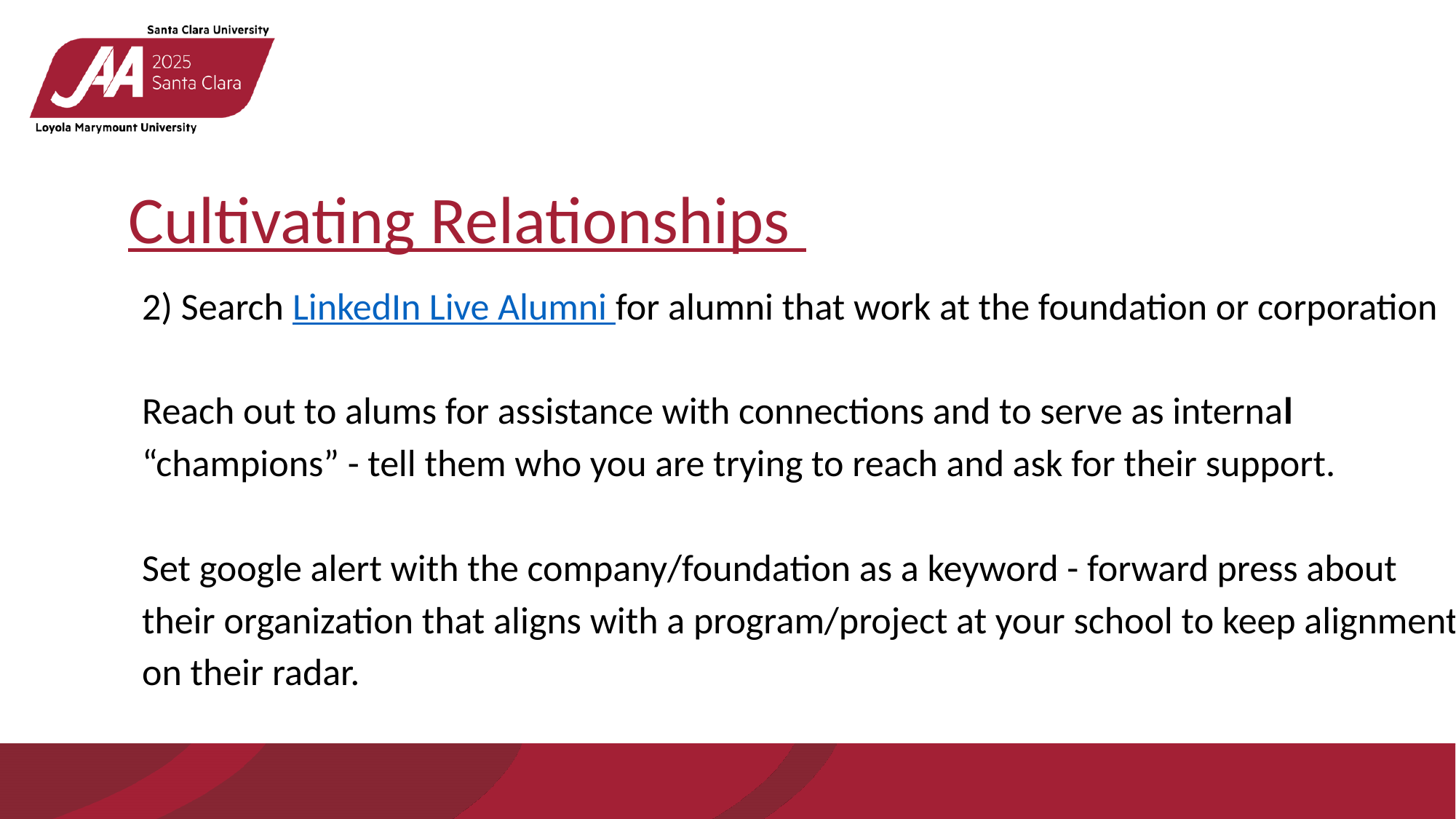

# Cultivating Relationships
2) Search LinkedIn Live Alumni for alumni that work at the foundation or corporation

Reach out to alums for assistance with connections and to serve as internal “champions” - tell them who you are trying to reach and ask for their support.

Set google alert with the company/foundation as a keyword - forward press about     their organization that aligns with a program/project at your school to keep alignment on their radar.